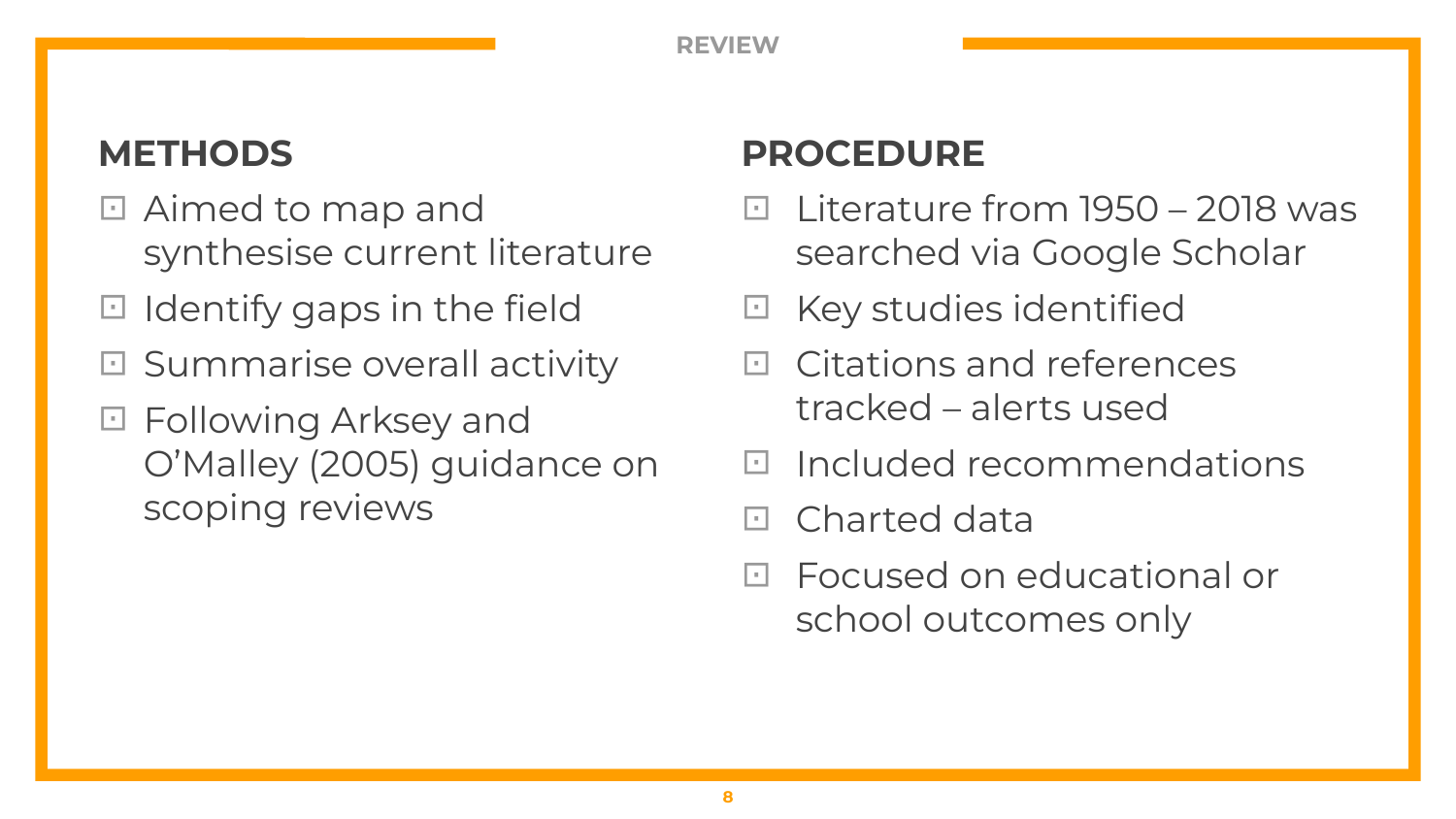

# REVIEW
METHODS
Aimed to map and synthesise current literature
Identify gaps in the field
Summarise overall activity
Following Arksey and O’Malley (2005) guidance on scoping reviews
PROCEDURE
Literature from 1950 – 2018 was searched via Google Scholar
Key studies identified
Citations and references tracked – alerts used
Included recommendations
Charted data
Focused on educational or school outcomes only

8